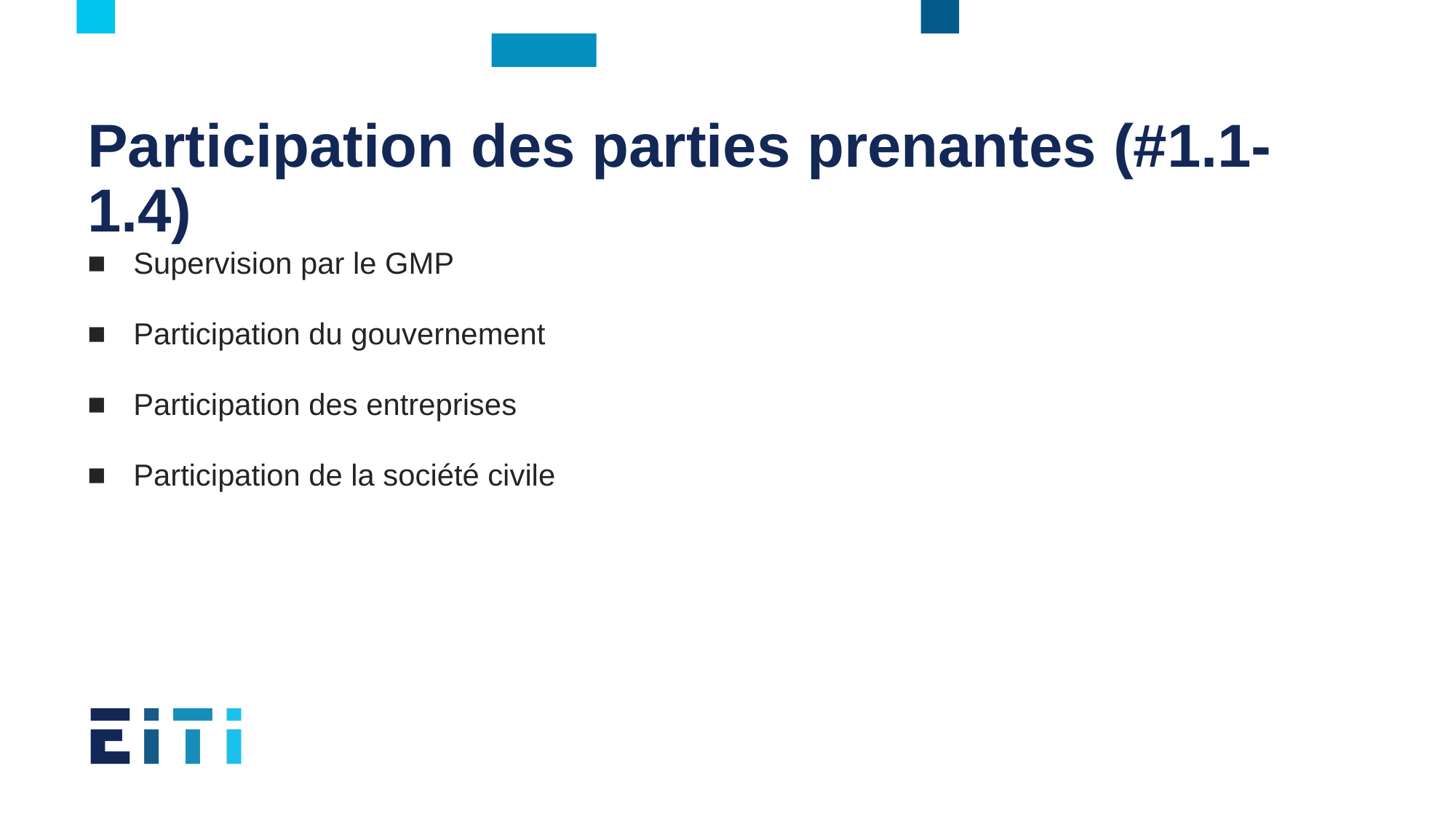

# Participation des parties prenantes (#1.1-1.4)
Supervision par le GMP
Participation du gouvernement
Participation des entreprises
Participation de la société civile